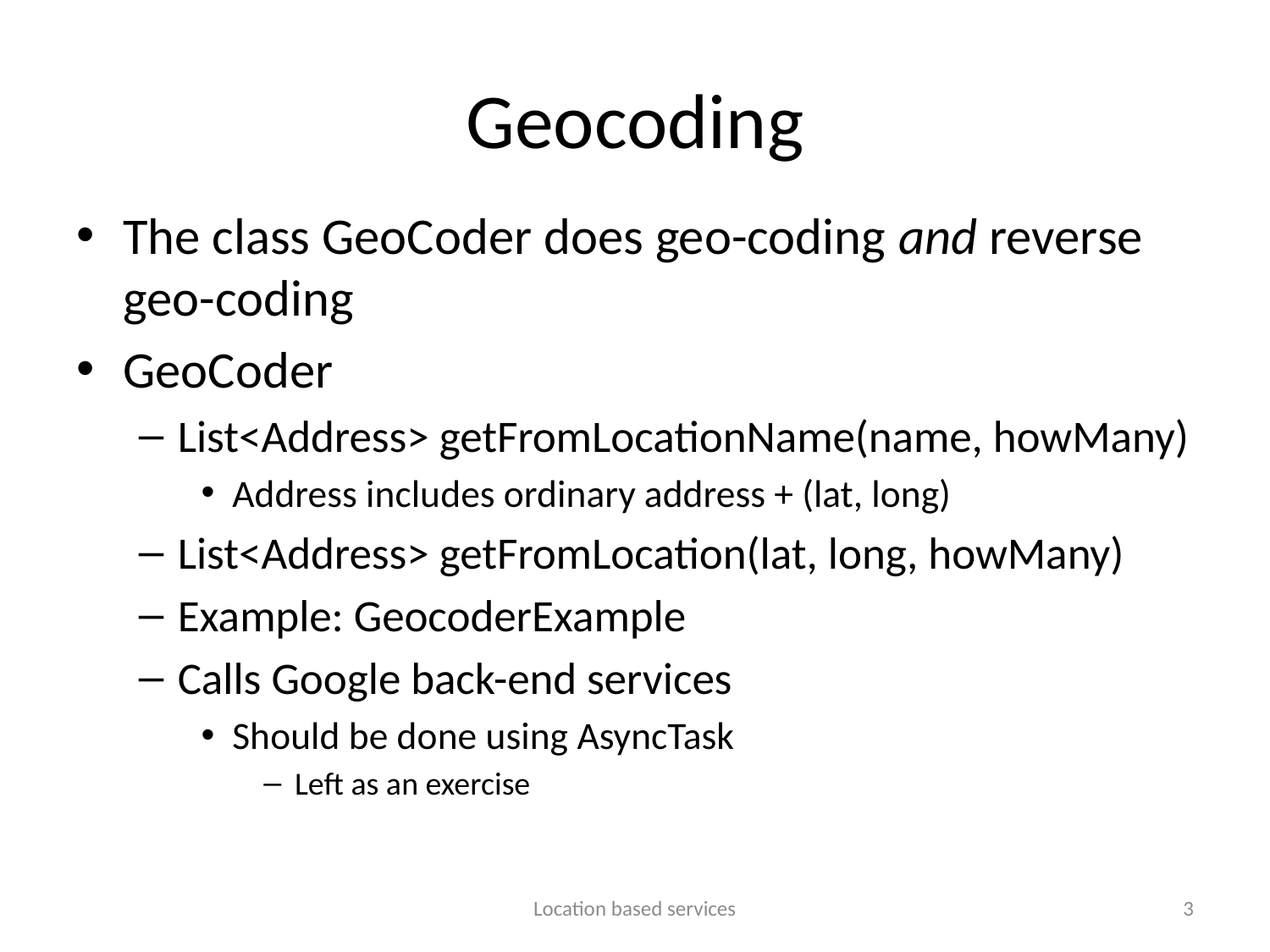

# Geocoding
The class GeoCoder does geo-coding and reverse geo-coding
GeoCoder
List<Address> getFromLocationName(name, howMany)
Address includes ordinary address + (lat, long)
List<Address> getFromLocation(lat, long, howMany)
Example: GeocoderExample
Calls Google back-end services
Should be done using AsyncTask
Left as an exercise

Location based services
3